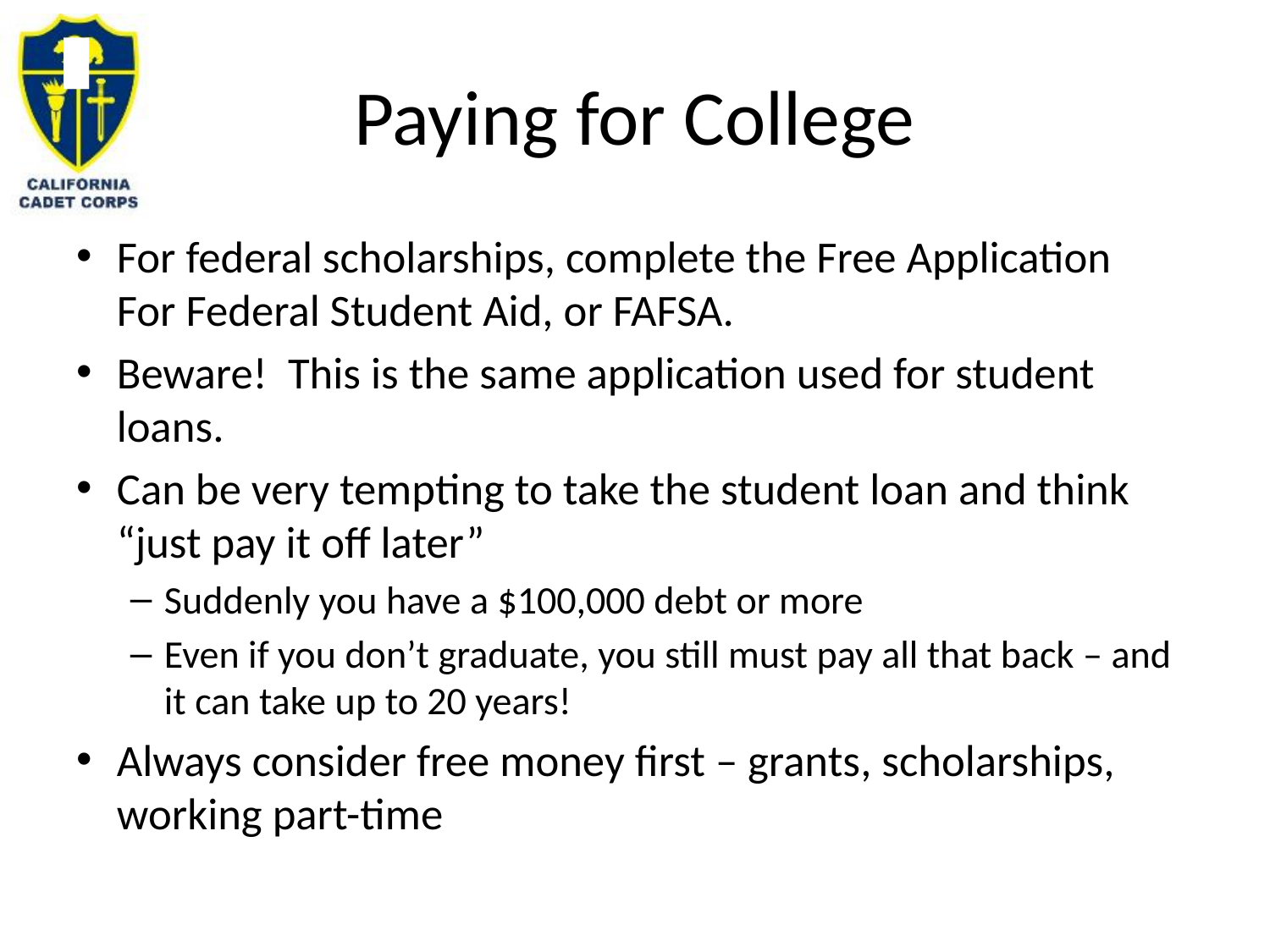

# Paying for College
For federal scholarships, complete the Free Application For Federal Student Aid, or FAFSA.
Beware!  This is the same application used for student loans.
Can be very tempting to take the student loan and think “just pay it off later”
Suddenly you have a $100,000 debt or more
Even if you don’t graduate, you still must pay all that back – and it can take up to 20 years!
Always consider free money first – grants, scholarships, working part-time